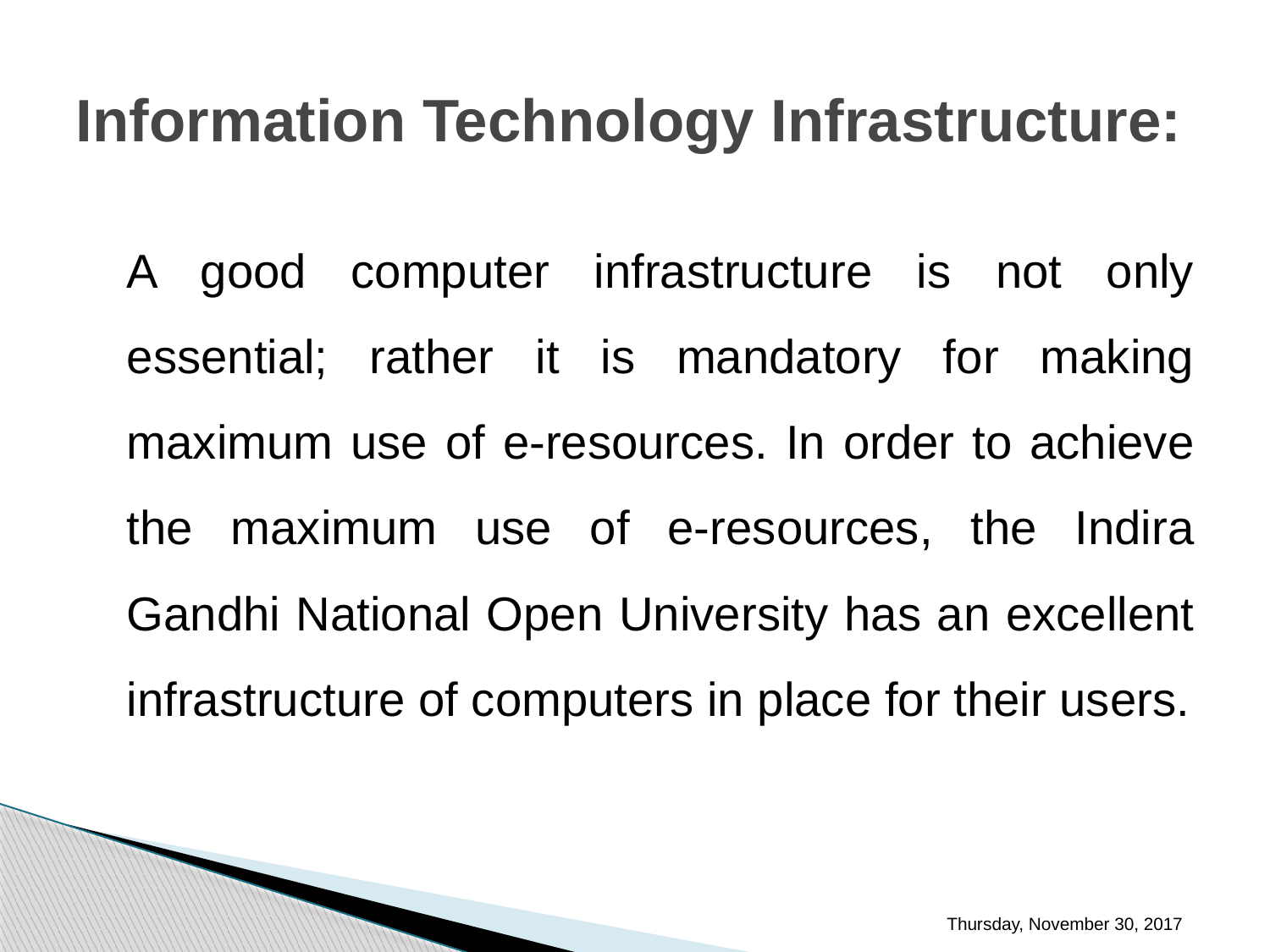

# Information Technology Infrastructure:
	A good computer infrastructure is not only essential; rather it is mandatory for making maximum use of e-resources. In order to achieve the maximum use of e-resources, the Indira Gandhi National Open University has an excellent infrastructure of computers in place for their users.

Thursday, November 30, 2017